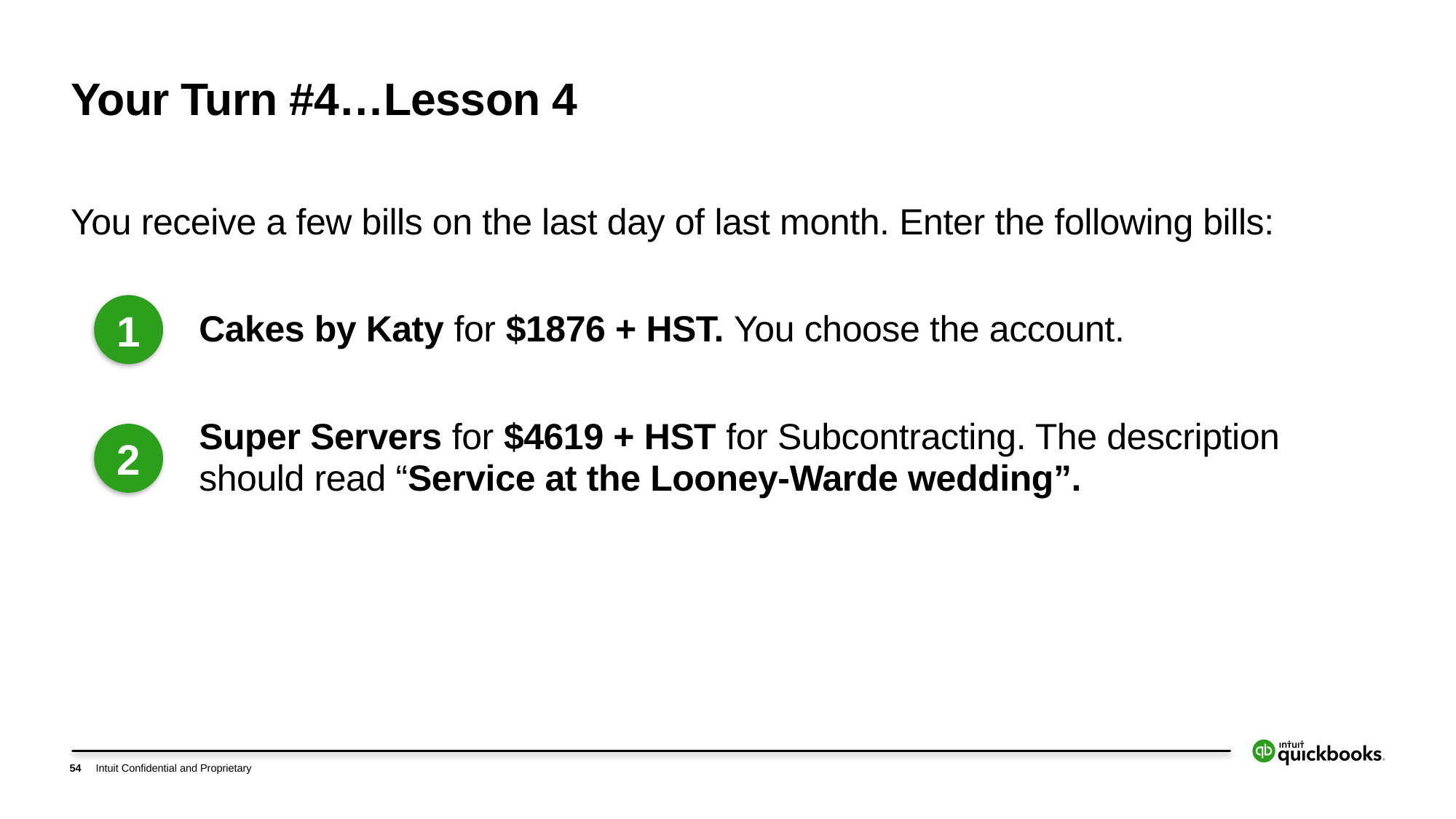

# Your Turn #4…Lesson 4
You receive a few bills on the last day of last month. Enter the following bills:
1
Cakes by Katy for $1876 + HST. You choose the account.
Super Servers for $4619 + HST for Subcontracting. The description should read “Service at the Looney-Warde wedding”.
2